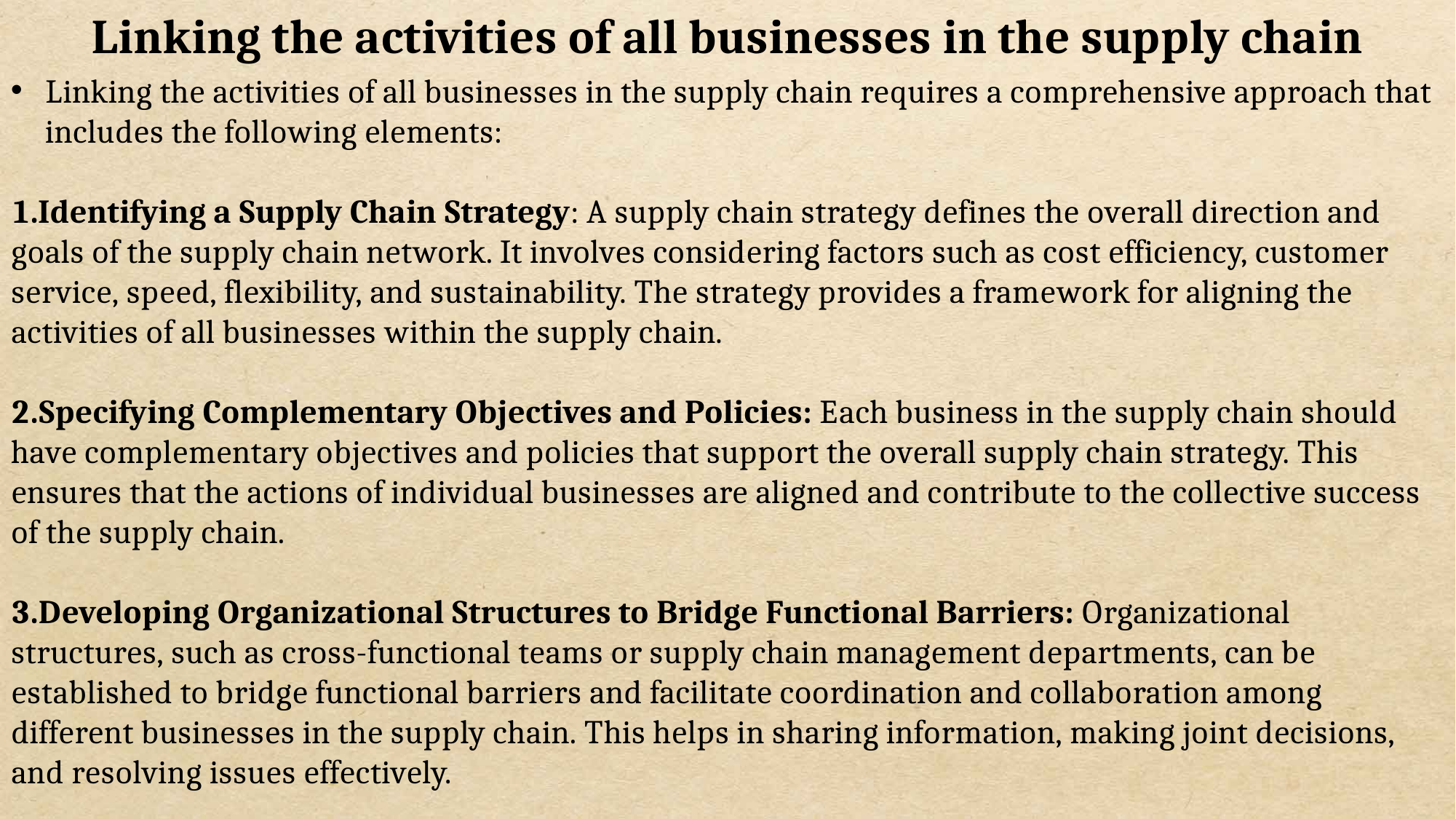

Linking the activities of all businesses in the supply chain
Linking the activities of all businesses in the supply chain requires a comprehensive approach that includes the following elements:

Identifying a Supply Chain Strategy: A supply chain strategy defines the overall direction and goals of the supply chain network. It involves considering factors such as cost efficiency, customer service, speed, flexibility, and sustainability. The strategy provides a framework for aligning the activities of all businesses within the supply chain.

Specifying Complementary Objectives and Policies: Each business in the supply chain should have complementary objectives and policies that support the overall supply chain strategy. This ensures that the actions of individual businesses are aligned and contribute to the collective success of the supply chain.

Developing Organizational Structures to Bridge Functional Barriers: Organizational structures, such as cross-functional teams or supply chain management departments, can be established to bridge functional barriers and facilitate coordination and collaboration among different businesses in the supply chain. This helps in sharing information, making joint decisions, and resolving issues effectively.